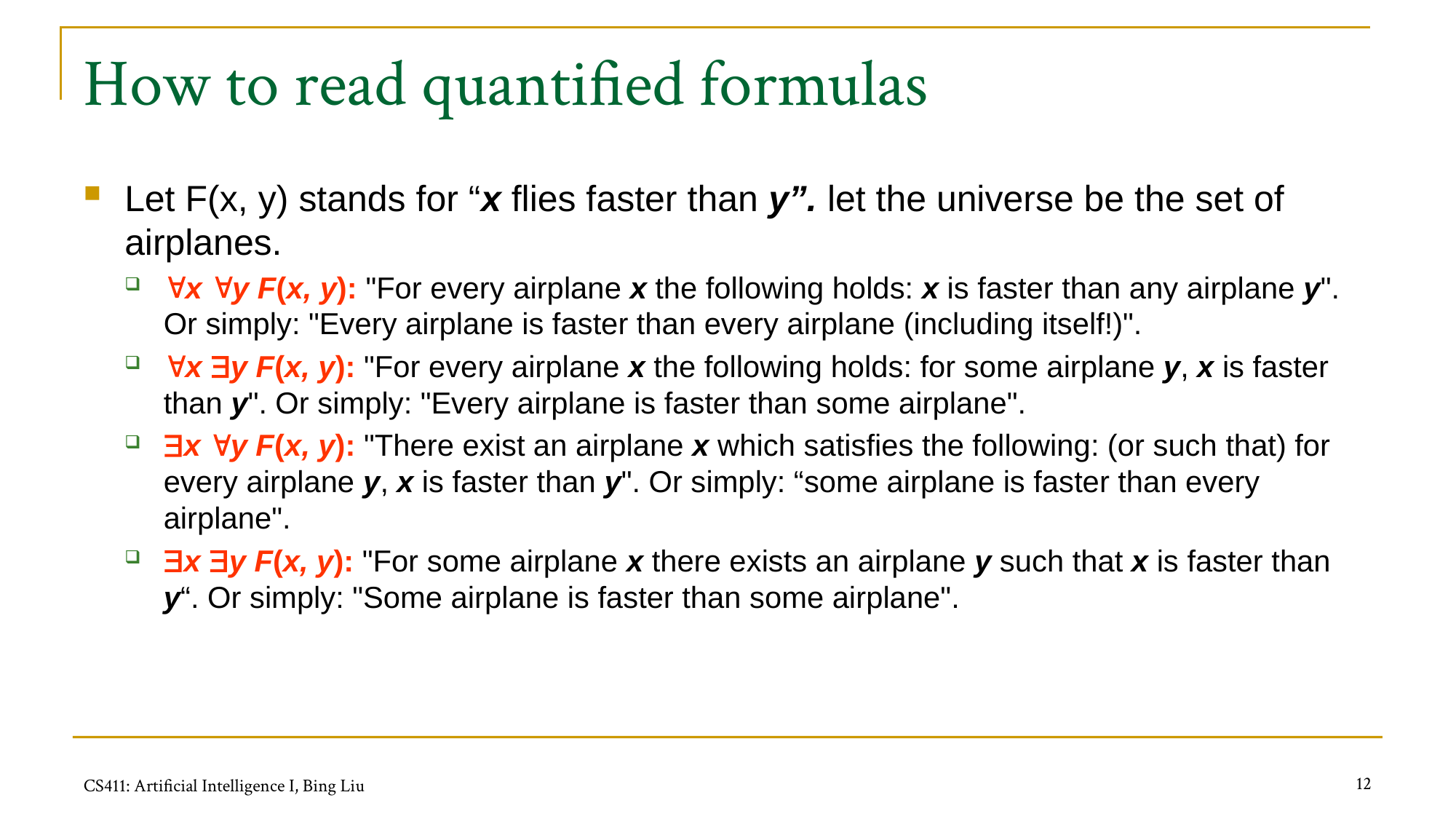

# How to read quantified formulas
Let F(x, y) stands for “x flies faster than y”. let the universe be the set of airplanes.
∀x ∀y F(x, y): "For every airplane x the following holds: x is faster than any airplane y". Or simply: "Every airplane is faster than every airplane (including itself!)".
∀x ∃y F(x, y): "For every airplane x the following holds: for some airplane y, x is faster than y". Or simply: "Every airplane is faster than some airplane".
∃x ∀y F(x, y): "There exist an airplane x which satisfies the following: (or such that) for every airplane y, x is faster than y". Or simply: “some airplane is faster than every airplane".
∃x ∃y F(x, y): "For some airplane x there exists an airplane y such that x is faster than y“. Or simply: "Some airplane is faster than some airplane".

12
CS411: Artificial Intelligence I, Bing Liu